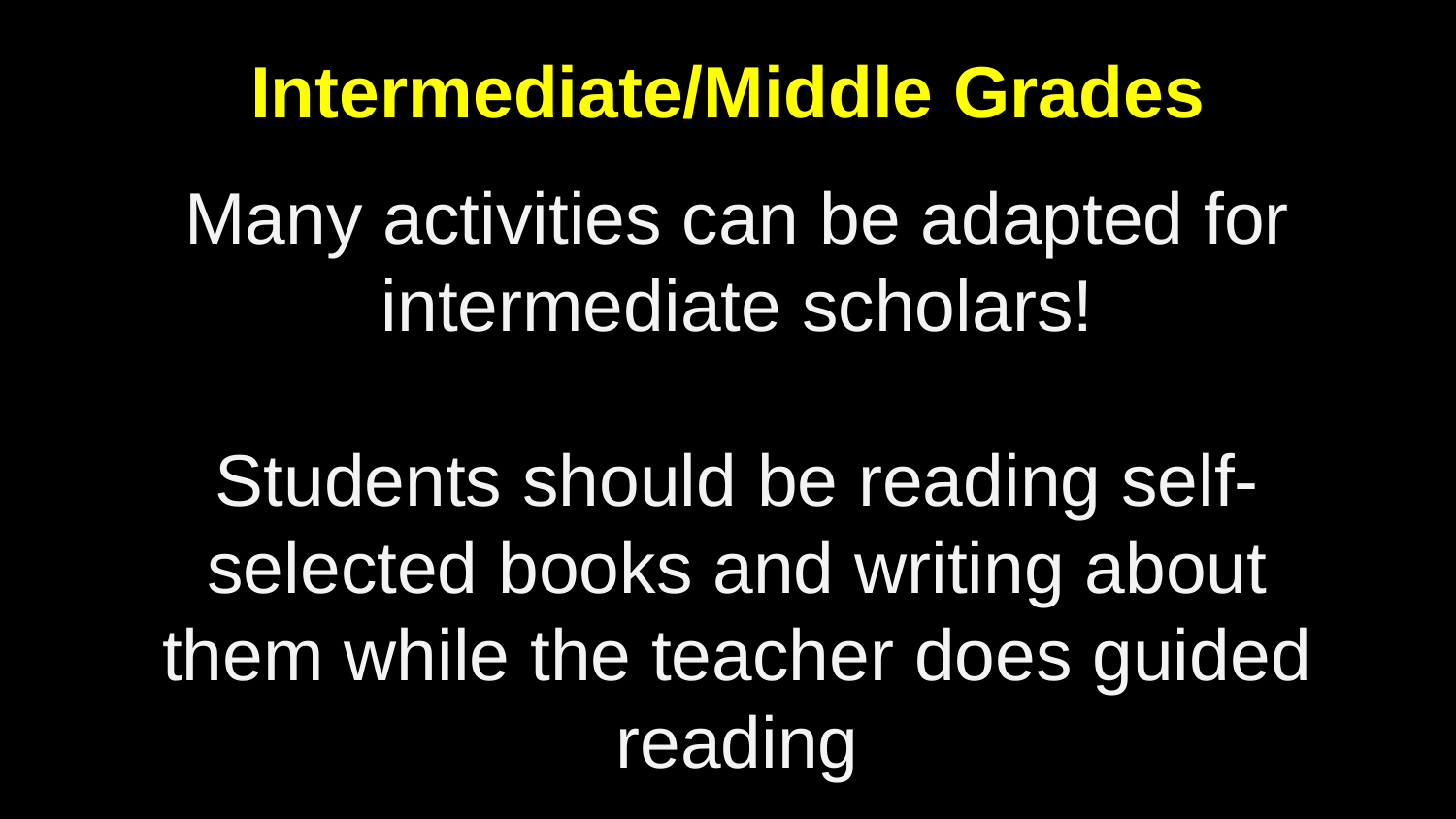

# Intermediate/Middle Grades
Many activities can be adapted for intermediate scholars!

Students should be reading self-selected books and writing about them while the teacher does guided reading